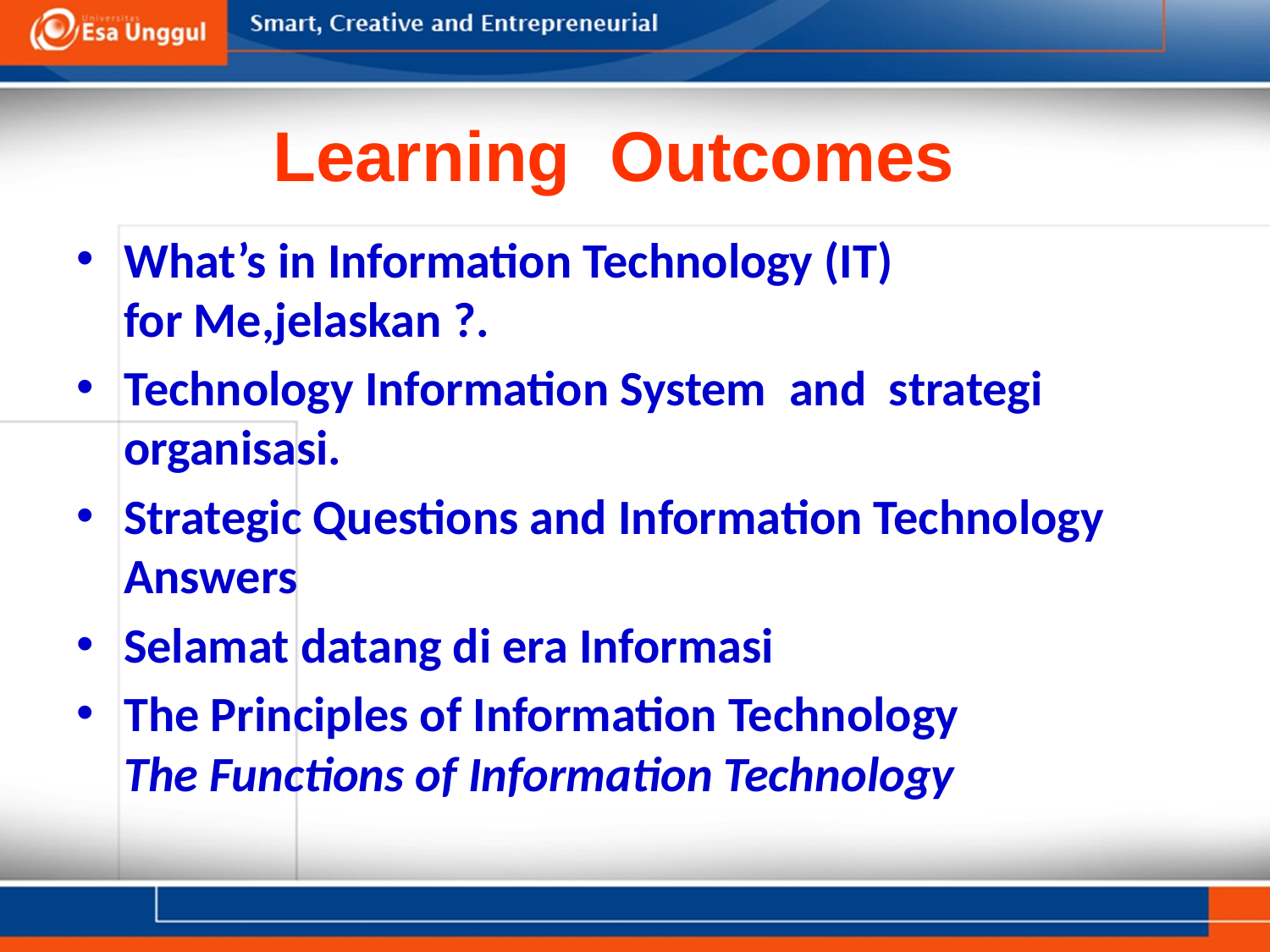

# Learning  Outcomes
What’s in Information Technology (IT)
for Me,jelaskan ?.
Technology Information System  and  strategi organisasi.
Strategic Questions and Information Technology Answers
Selamat datang di era Informasi
The Principles of Information Technology
The Functions of Information Technology